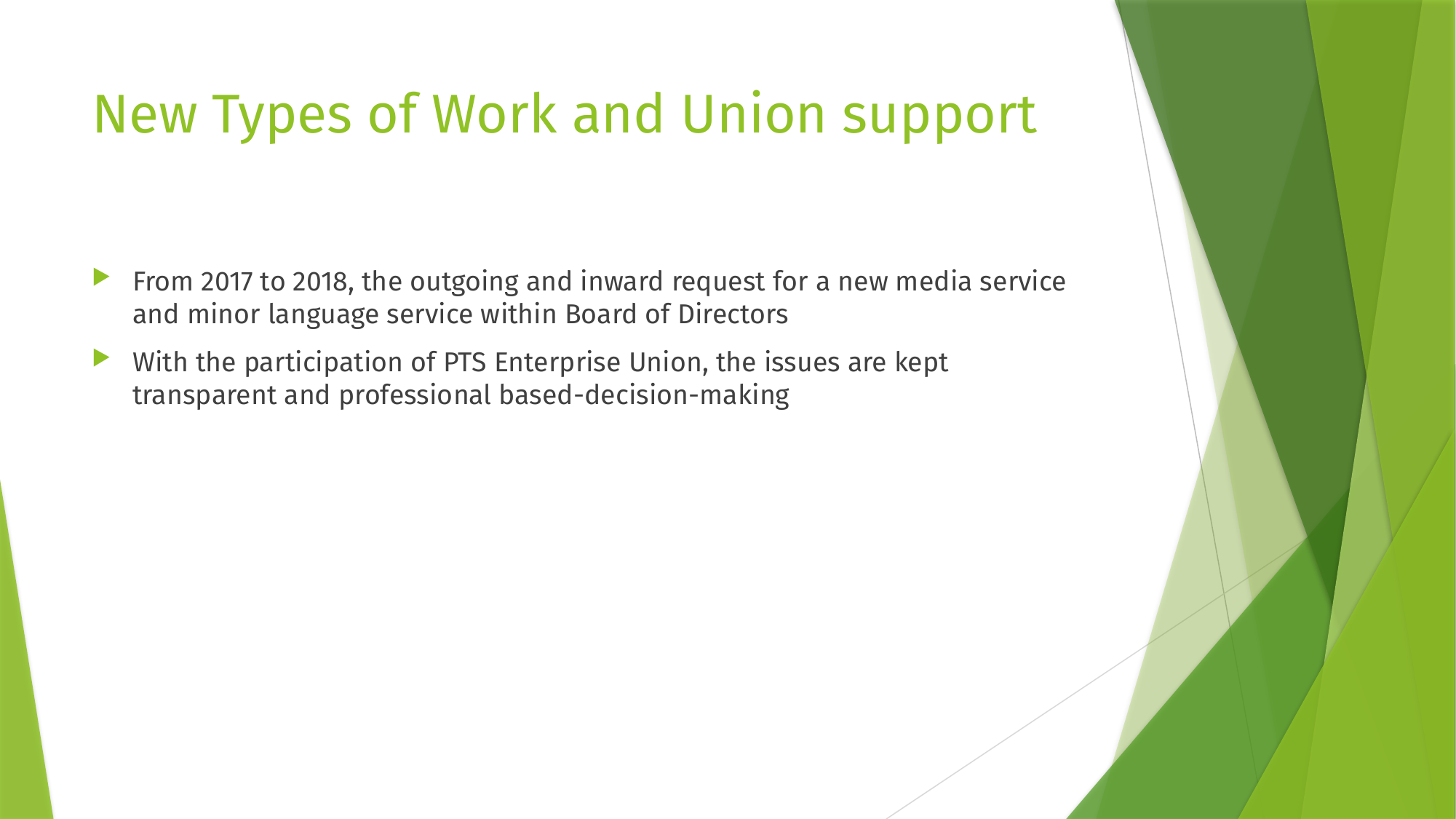

# New Types of Work and Union support
From 2017 to 2018, the outgoing and inward request for a new media service and minor language service within Board of Directors
With the participation of PTS Enterprise Union, the issues are kept transparent and professional based-decision-making